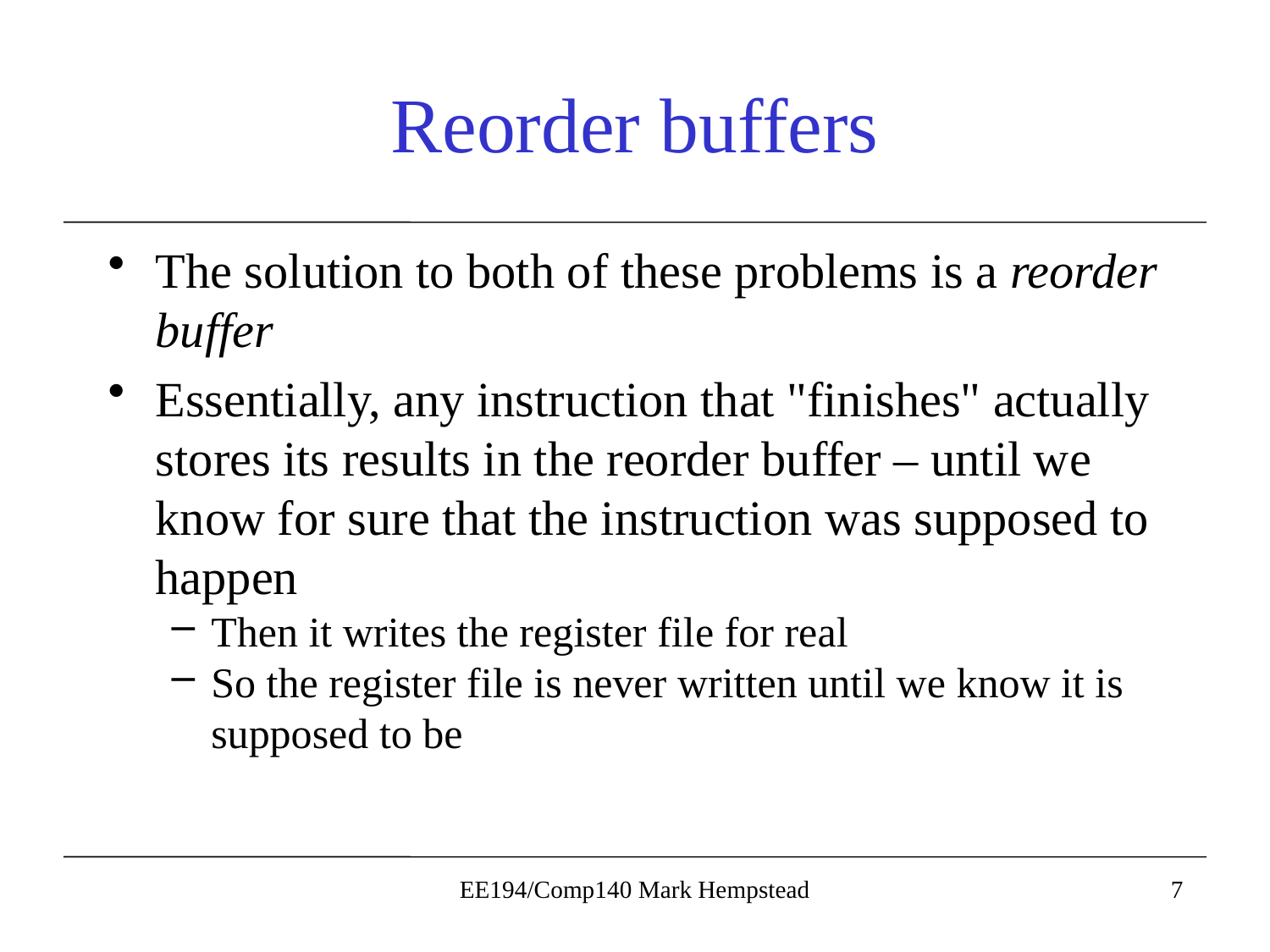

# Reorder buffers
The solution to both of these problems is a reorder buffer
Essentially, any instruction that "finishes" actually stores its results in the reorder buffer – until we know for sure that the instruction was supposed to happen
Then it writes the register file for real
So the register file is never written until we know it is supposed to be

EE194/Comp140 Mark Hempstead